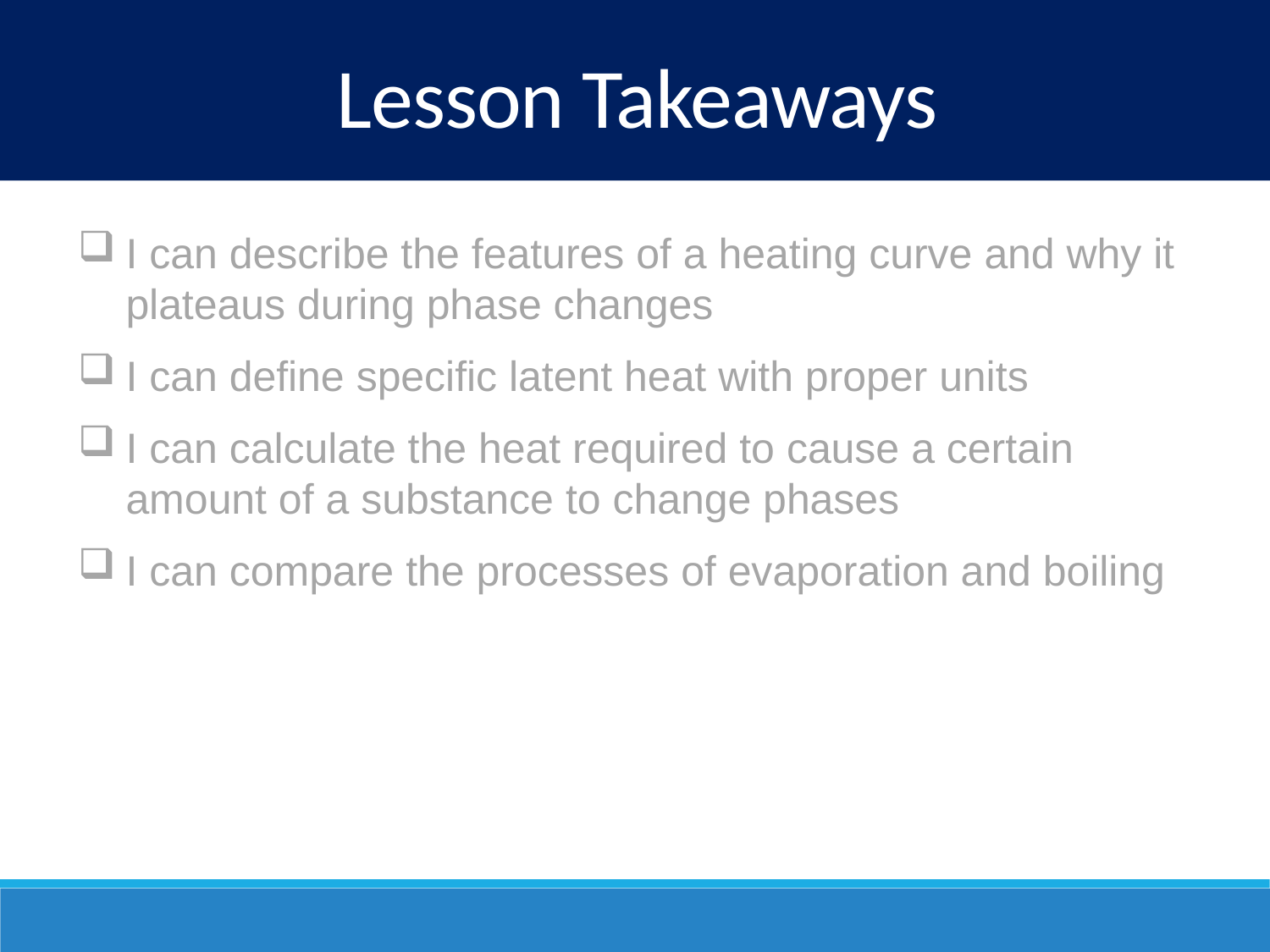

Lesson Takeaways
I can describe the features of a heating curve and why it plateaus during phase changes
I can define specific latent heat with proper units
I can calculate the heat required to cause a certain amount of a substance to change phases
I can compare the processes of evaporation and boiling